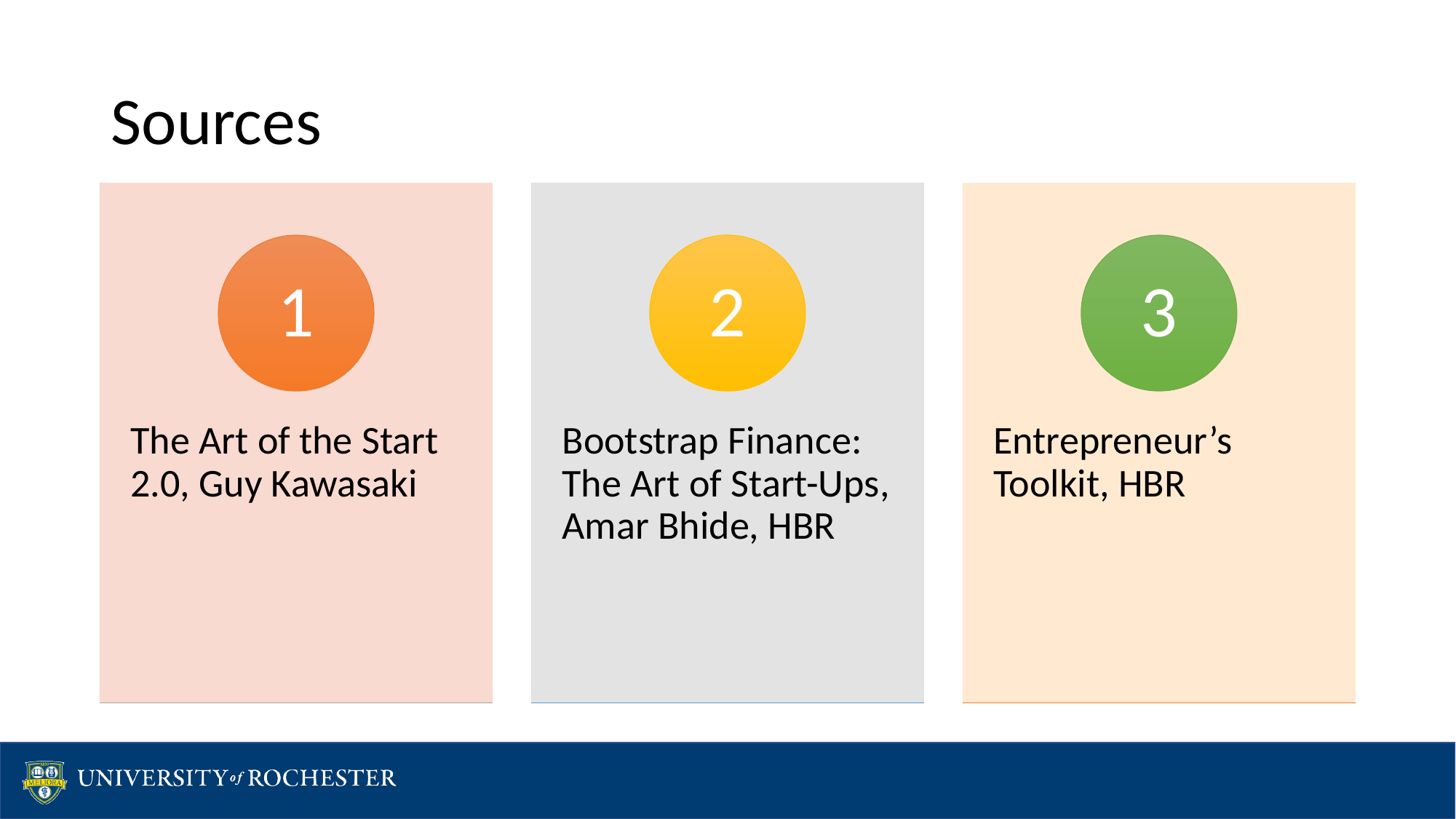

# Sources
The Art of the Start 2.0, Guy Kawasaki
1
Bootstrap Finance: The Art of Start-Ups, Amar Bhide, HBR
2
Entrepreneur’s Toolkit, HBR
3